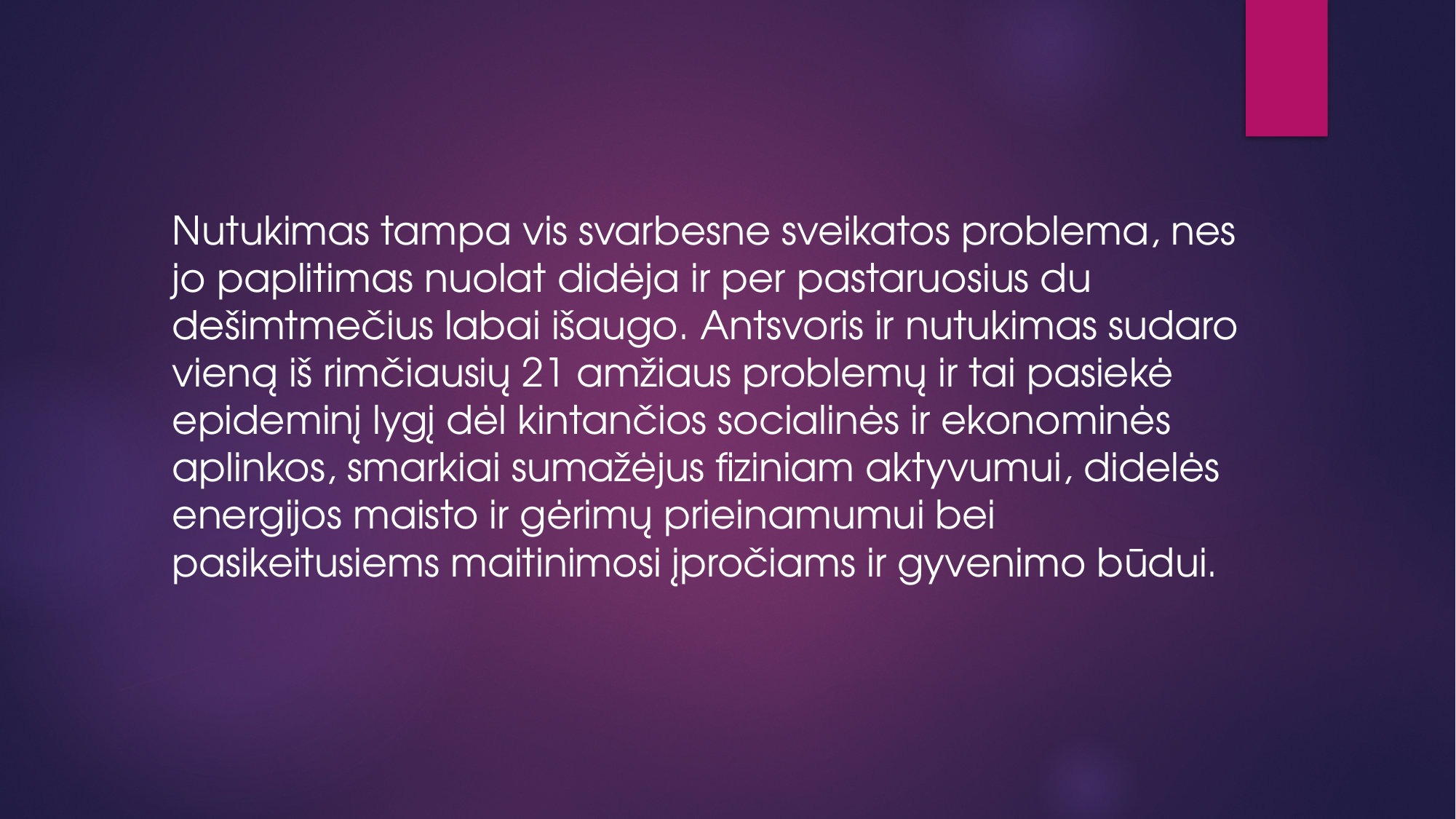

Nutukimas tampa vis svarbesne sveikatos problema, nes jo paplitimas nuolat didėja ir per pastaruosius du dešimtmečius labai išaugo. Antsvoris ir nutukimas sudaro vieną iš rimčiausių 21 amžiaus problemų ir tai pasiekė epideminį lygį dėl kintančios socialinės ir ekonominės aplinkos, smarkiai sumažėjus fiziniam aktyvumui, didelės energijos maisto ir gėrimų prieinamumui bei pasikeitusiems maitinimosi įpročiams ir gyvenimo būdui.